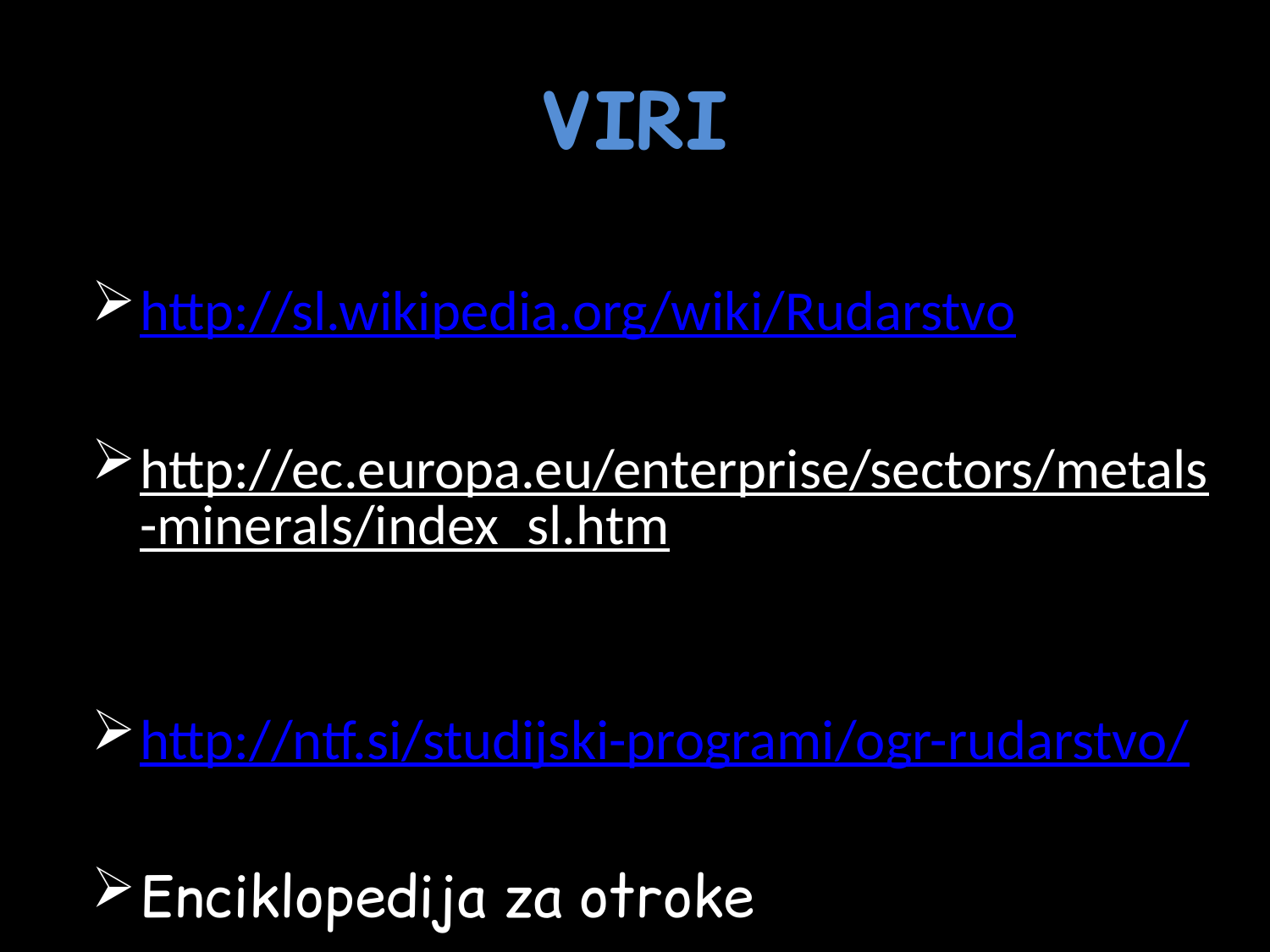

# VIRI
http://sl.wikipedia.org/wiki/Rudarstvo

http://ec.europa.eu/enterprise/sectors/metals-minerals/index_sl.htm
http://ntf.si/studijski-programi/ogr-rudarstvo/

Enciklopedija za otroke